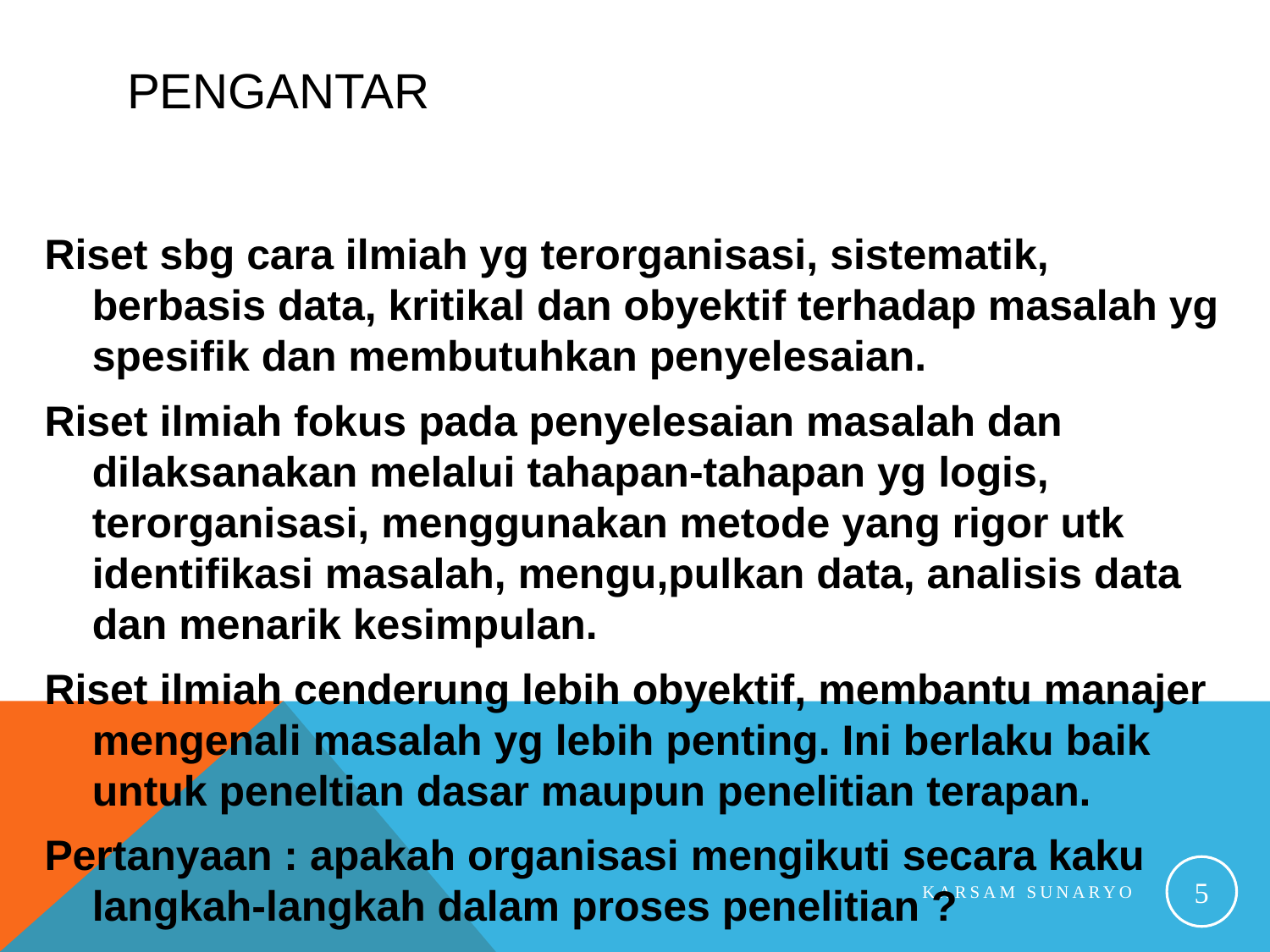

# Pengantar
Riset sbg cara ilmiah yg terorganisasi, sistematik, berbasis data, kritikal dan obyektif terhadap masalah yg spesifik dan membutuhkan penyelesaian.
Riset ilmiah fokus pada penyelesaian masalah dan dilaksanakan melalui tahapan-tahapan yg logis, terorganisasi, menggunakan metode yang rigor utk identifikasi masalah, mengu,pulkan data, analisis data dan menarik kesimpulan.
Riset ilmiah cenderung lebih obyektif, membantu manajer mengenali masalah yg lebih penting. Ini berlaku baik untuk peneltian dasar maupun penelitian terapan.
Pertanyaan : apakah organisasi mengikuti secara kaku langkah-langkah dalam proses penelitian ?
5
Karsam Sunaryo